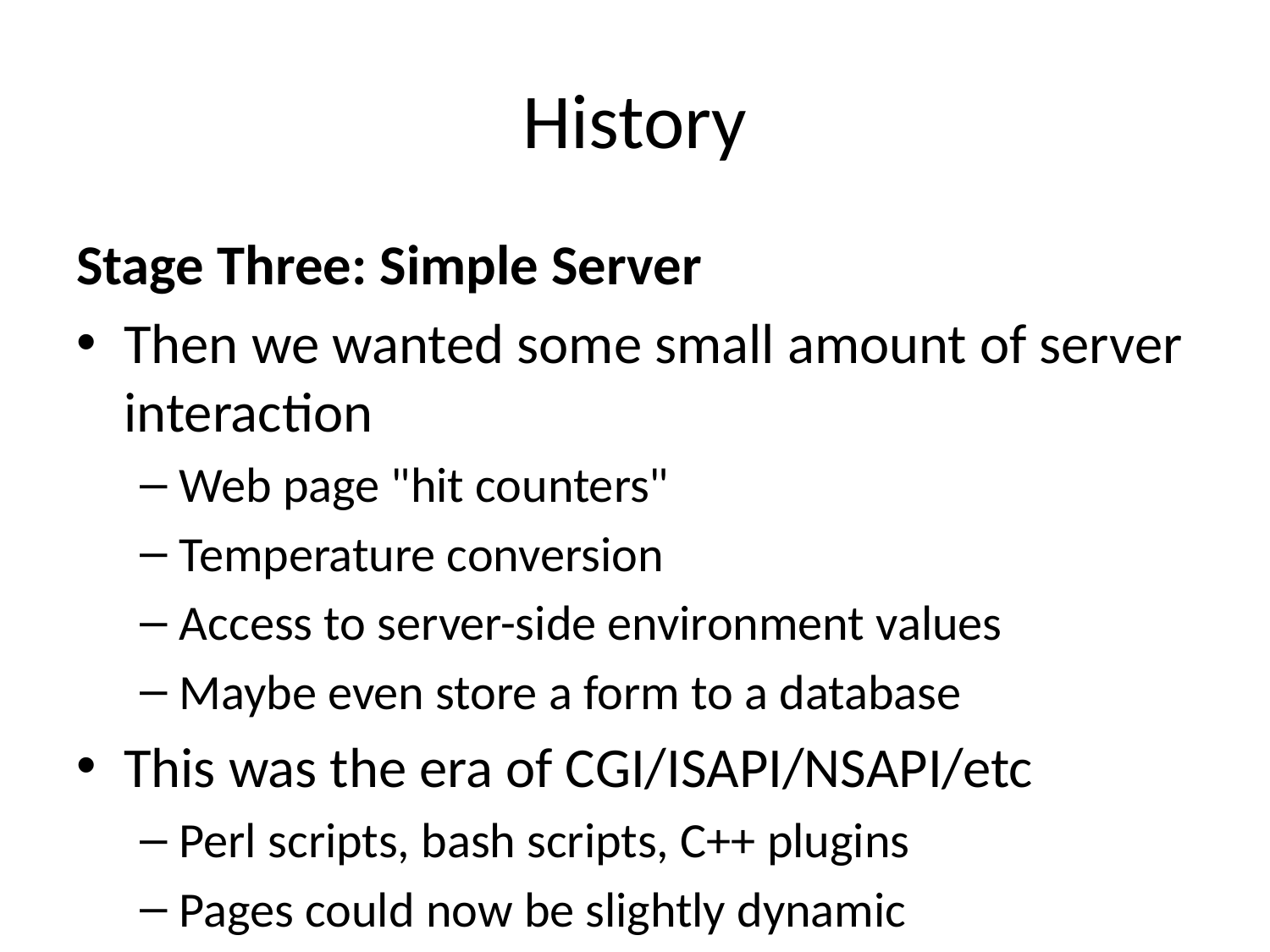

# History
Stage Three: Simple Server
Then we wanted some small amount of server interaction
Web page "hit counters"
Temperature conversion
Access to server-side environment values
Maybe even store a form to a database
This was the era of CGI/ISAPI/NSAPI/etc
Perl scripts, bash scripts, C++ plugins
Pages could now be slightly dynamic